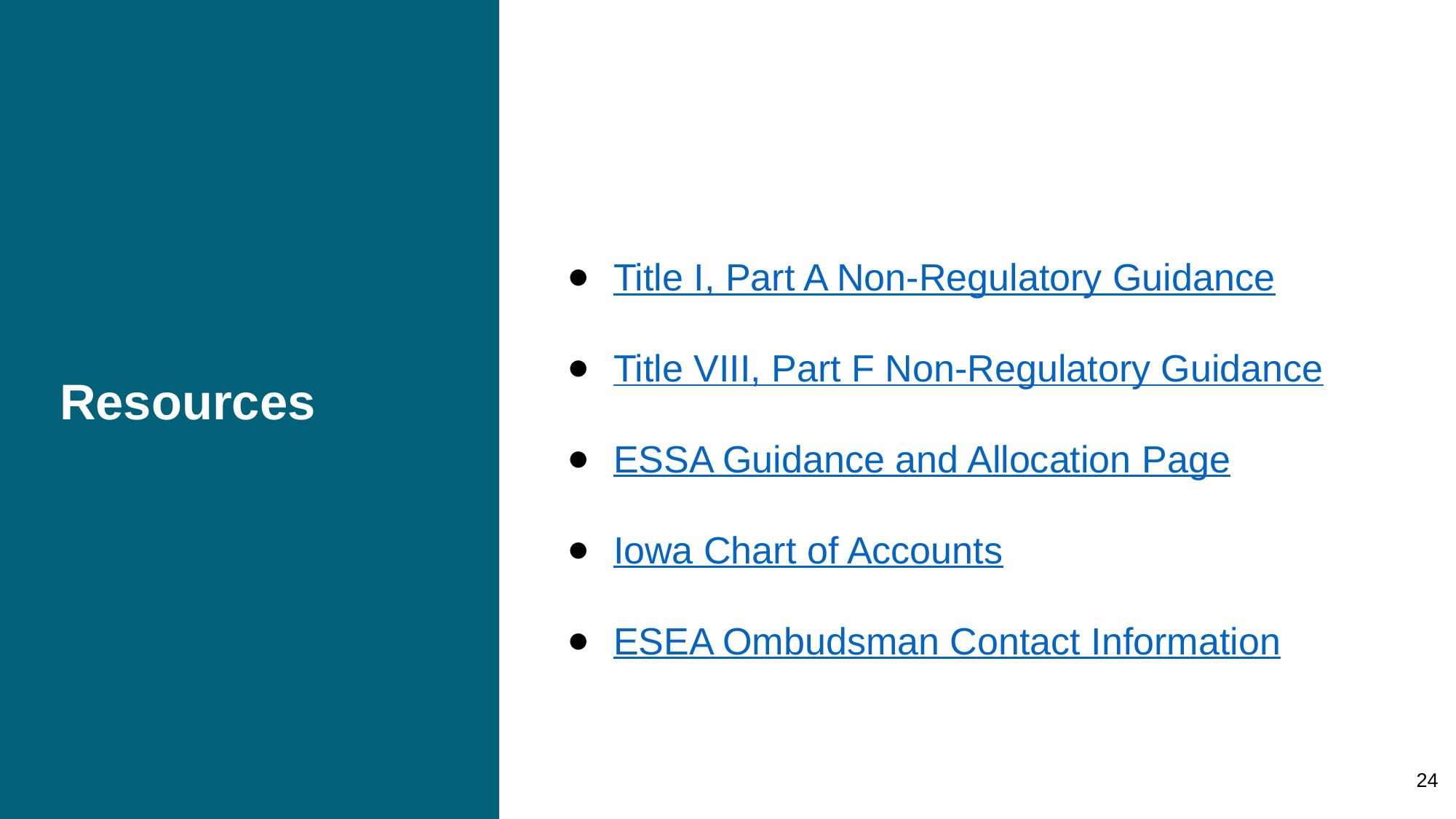

# Resources

Title I, Part A Non-Regulatory Guidance
Title VIII, Part F Non-Regulatory Guidance
ESSA Guidance and Allocation Page
Iowa Chart of Accounts
ESEA Ombudsman Contact Information
24